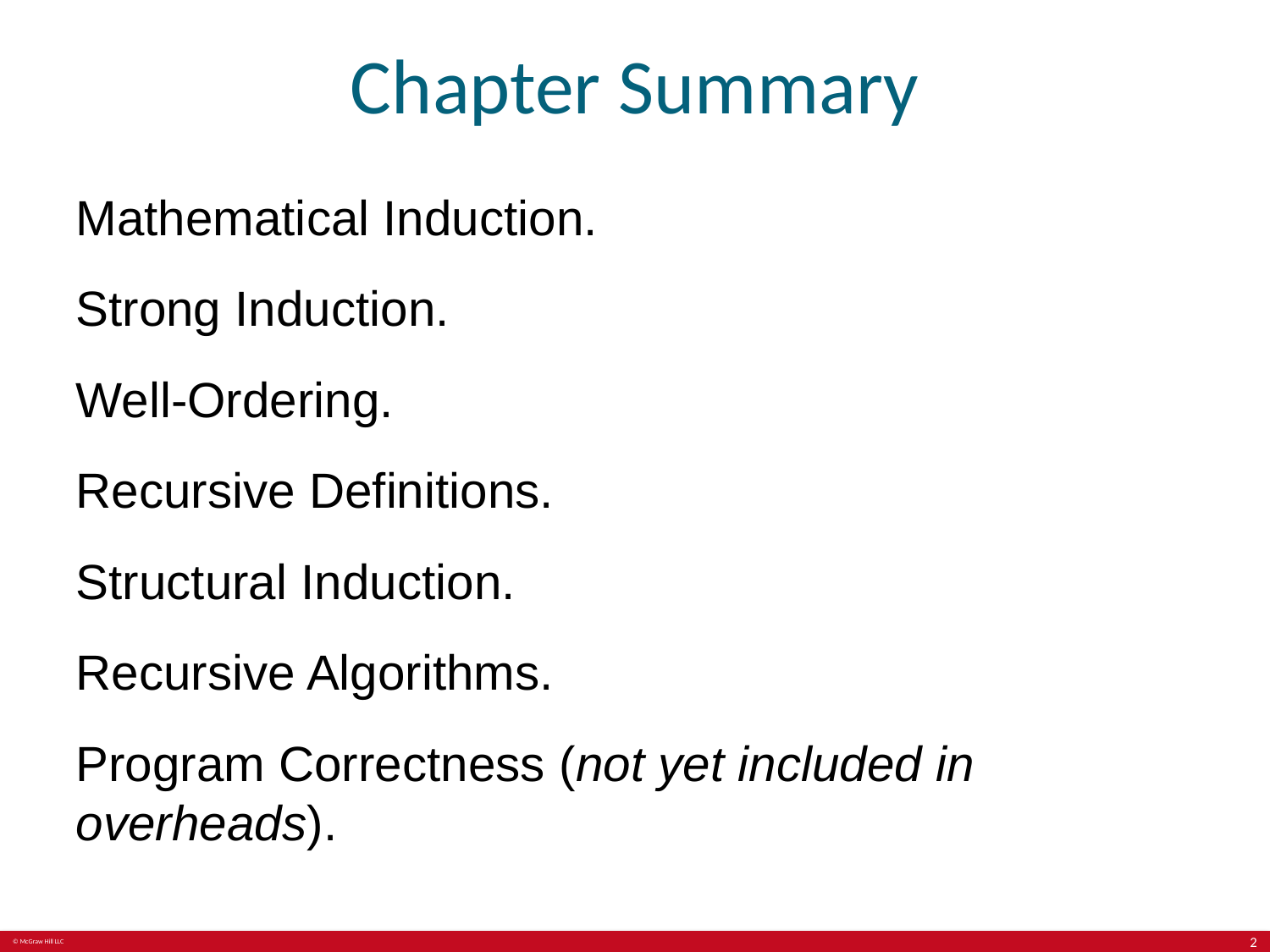

# Chapter Summary
Mathematical Induction.
Strong Induction.
Well-Ordering.
Recursive Definitions.
Structural Induction.
Recursive Algorithms.
Program Correctness (not yet included in overheads).
2